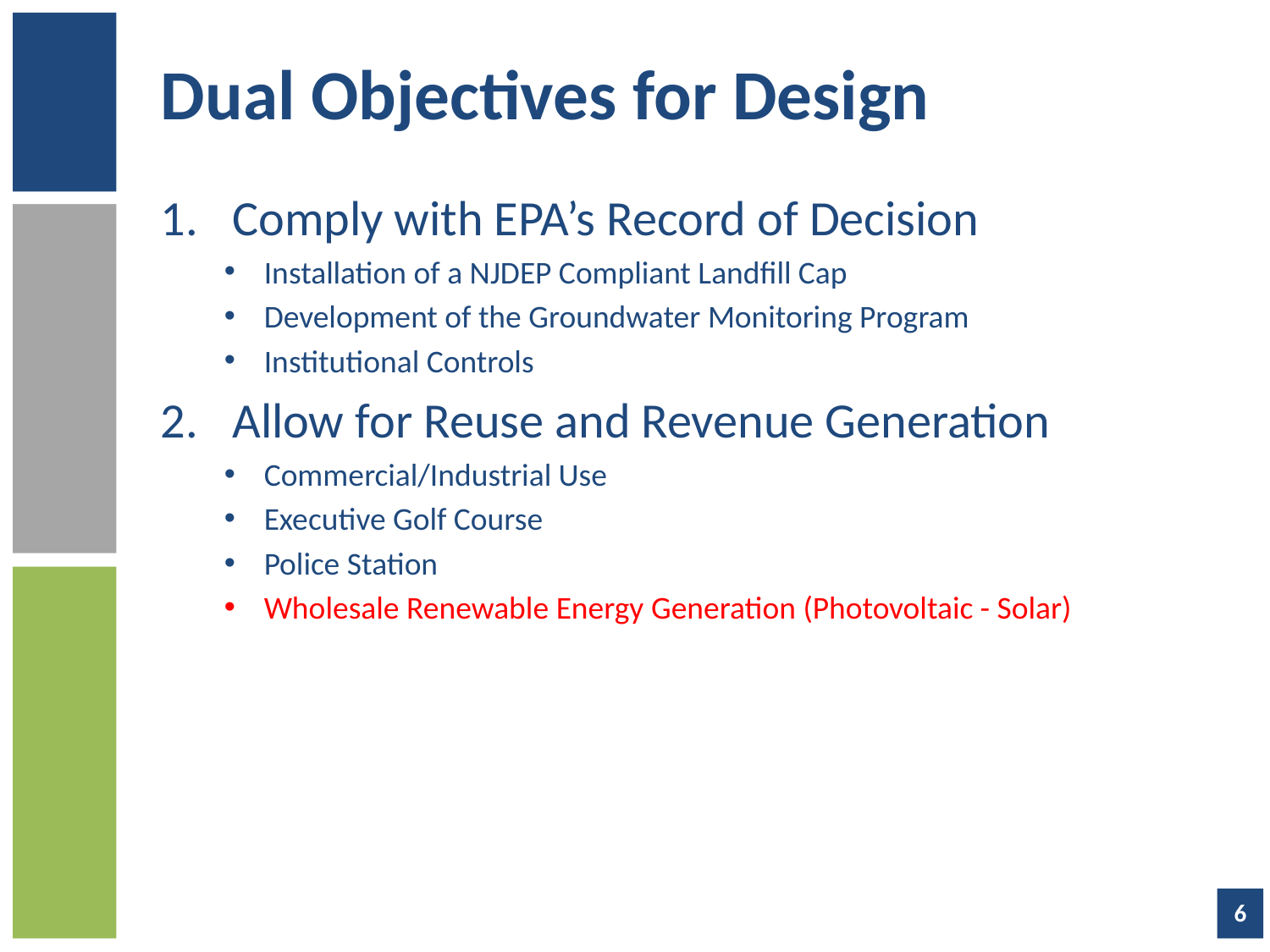

# Dual Objectives for Design
Comply with EPA’s Record of Decision
Installation of a NJDEP Compliant Landfill Cap
Development of the Groundwater Monitoring Program
Institutional Controls
Allow for Reuse and Revenue Generation
Commercial/Industrial Use
Executive Golf Course
Police Station
Wholesale Renewable Energy Generation (Photovoltaic - Solar)
6